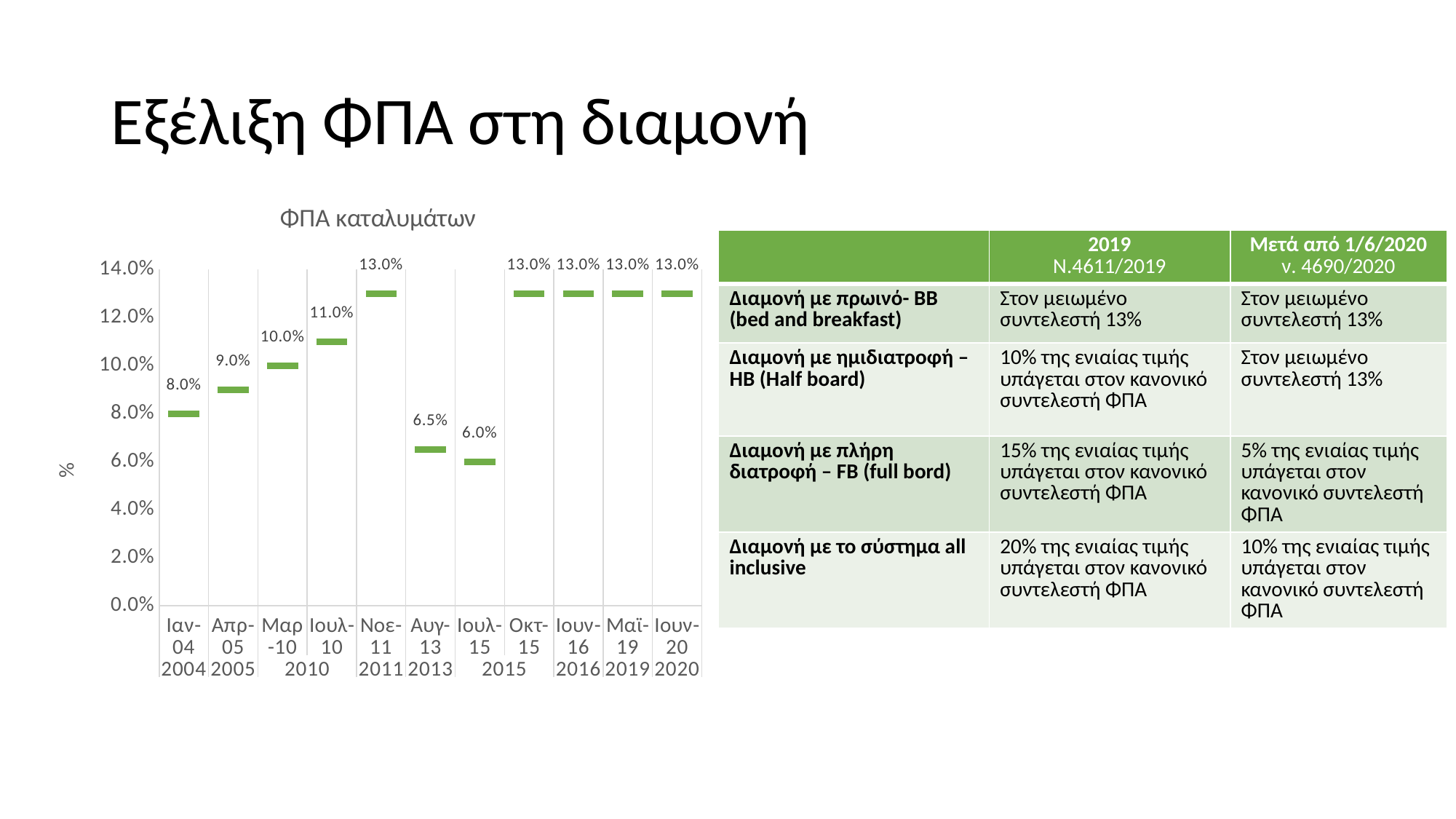

# Εξέλιξη ΦΠΑ στη διαμονή

### Chart: ΦΠΑ καταλυμάτων

| Category | ΦΠΑ καταλυμάτων |
|---|---|
| Ιαν-04 | 0.08 |
| Απρ-05 | 0.09 |
| Μαρ-10 | 0.1 |
| Ιουλ-10 | 0.11 |
| Νοε-11 | 0.13 |
| Αυγ-13 | 0.065 |
| Ιουλ-15 | 0.06 |
| Οκτ-15 | 0.13 |
| Ιουν-16 | 0.13 |
| Μαϊ-19 | 0.13 |
| Ιουν-20 | 0.13 |
|  | 2019 Ν.4611/2019 | Μετά από 1/6/2020 ν. 4690/2020 |
| --- | --- | --- |
| Διαμονή με πρωινό- ΒΒ (bed and breakfast) | Στον μειωμένο συντελεστή 13% | Στον μειωμένο συντελεστή 13% |
| Διαμονή με ημιδιατροφή – HB (Half board) | 10% της ενιαίας τιμής υπάγεται στον κανονικό συντελεστή ΦΠΑ | Στον μειωμένο συντελεστή 13% |
| Διαμονή με πλήρη διατροφή – FB (full bord) | 15% της ενιαίας τιμής υπάγεται στον κανονικό συντελεστή ΦΠΑ | 5% της ενιαίας τιμής υπάγεται στον κανονικό συντελεστή ΦΠΑ |
| Διαμονή με το σύστημα all inclusive | 20% της ενιαίας τιμής υπάγεται στον κανονικό συντελεστή ΦΠΑ | 10% της ενιαίας τιμής υπάγεται στον κανονικό συντελεστή ΦΠΑ |